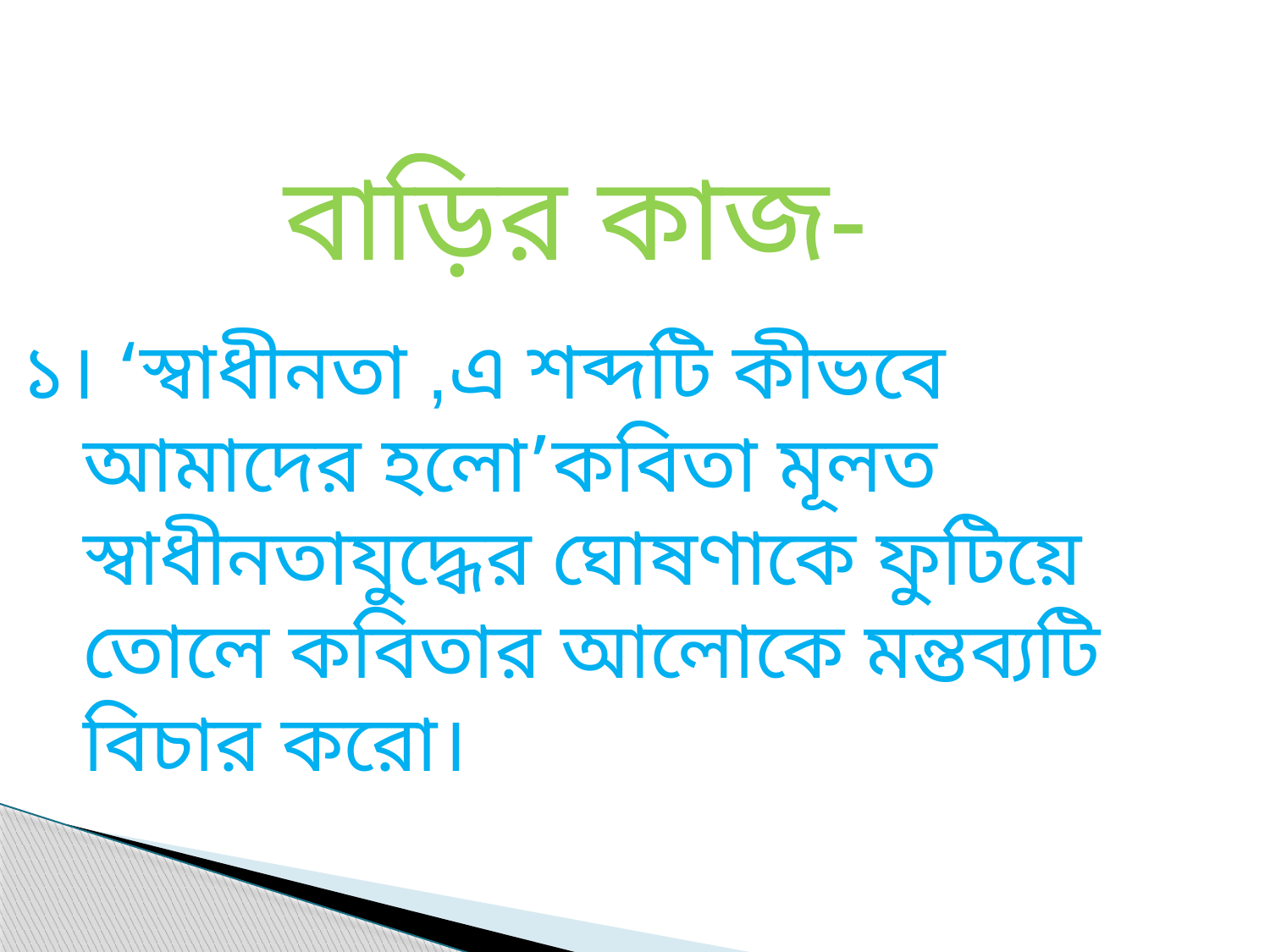

বাড়ির কাজ-

১। ‘স্বাধীনতা ,এ শব্দটি কীভবে আমাদের হলো’কবিতা মূলত স্বাধীনতাযুদ্ধের ঘোষণাকে ফুটিয়ে তোলে কবিতার আলোকে মন্তব্যটি বিচার করো।